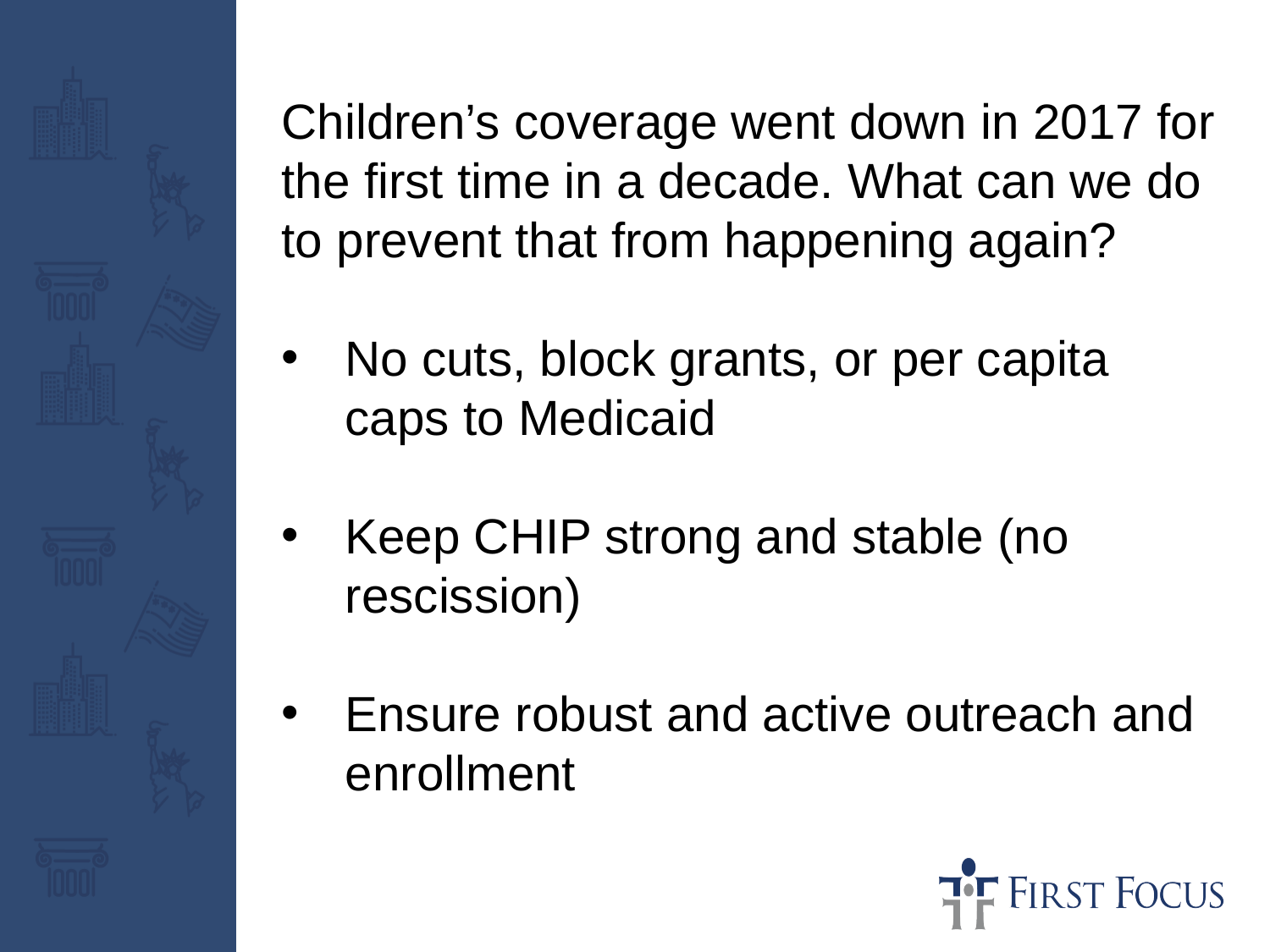

Children’s coverage went down in 2017 for the first time in a decade. What can we do to prevent that from happening again?

No cuts, block grants, or per capita caps to Medicaid
Keep CHIP strong and stable (no rescission)
Ensure robust and active outreach and enrollment